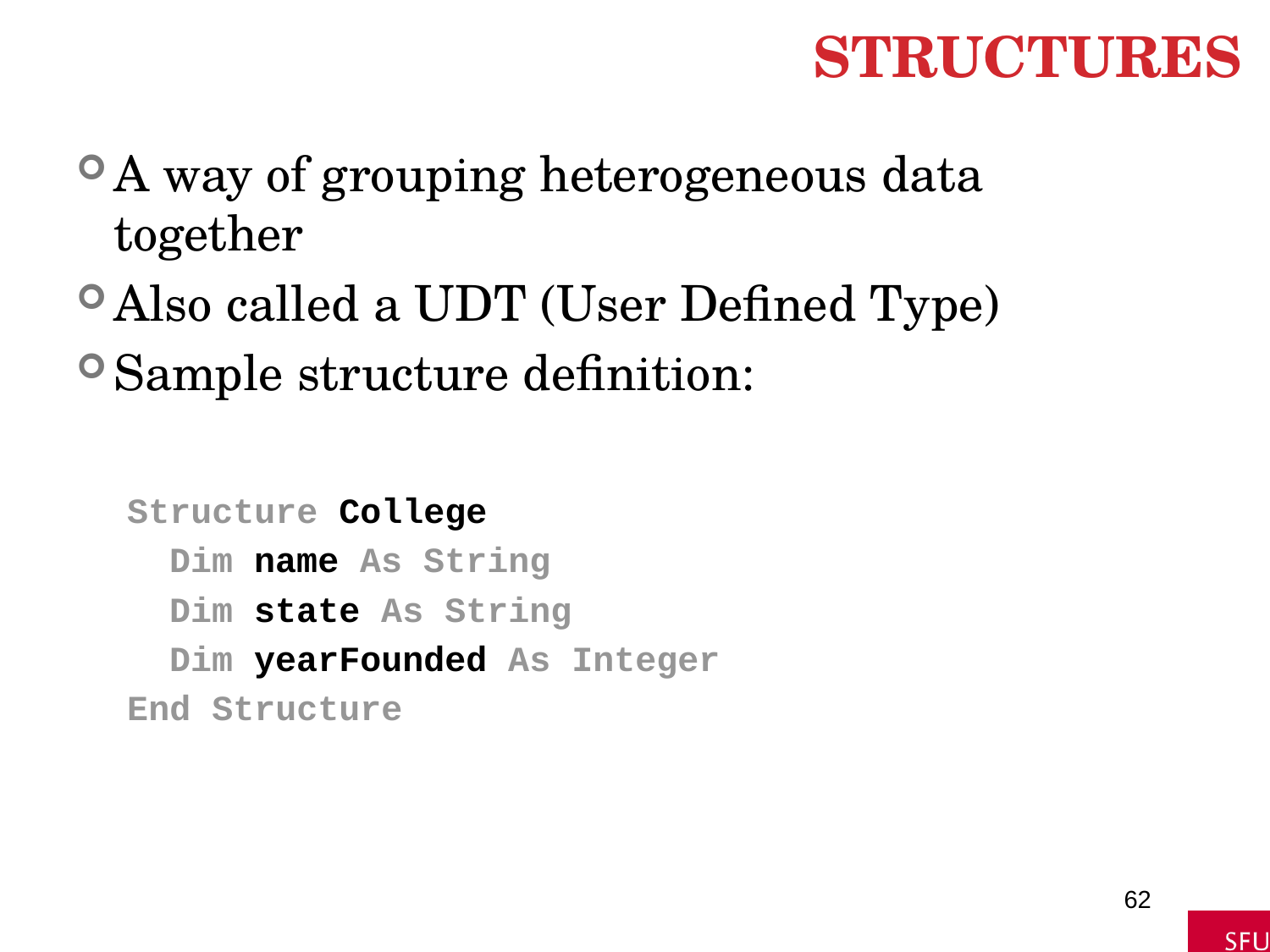

# Structures
A way of grouping heterogeneous data together
Also called a UDT (User Defined Type)
Sample structure definition:

Structure College
  Dim name As String
  Dim state As String
  Dim yearFounded As Integer
End Structure

62